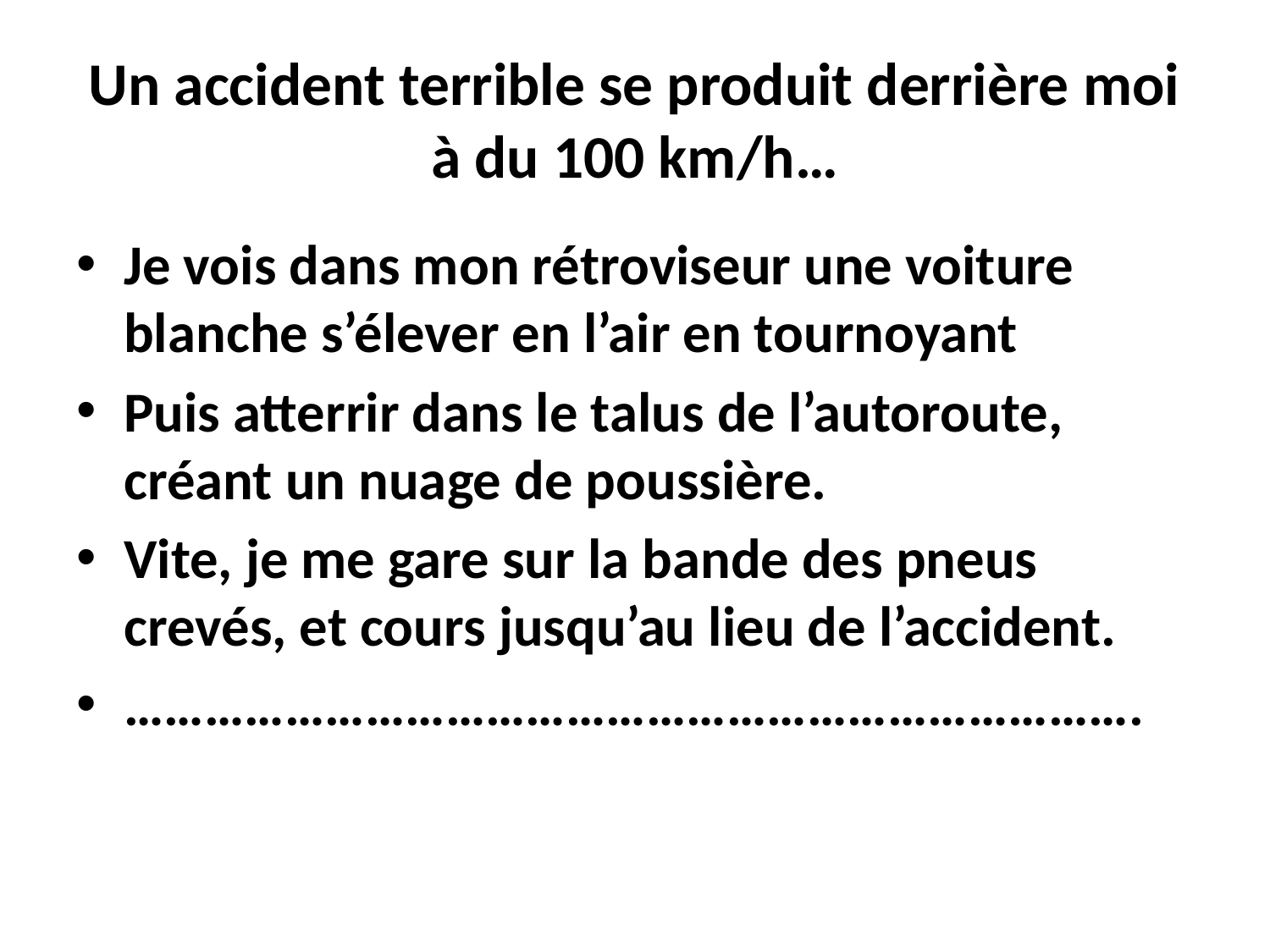

# Un accident terrible se produit derrière moi à du 100 km/h…
Je vois dans mon rétroviseur une voiture blanche s’élever en l’air en tournoyant
Puis atterrir dans le talus de l’autoroute, créant un nuage de poussière.
Vite, je me gare sur la bande des pneus crevés, et cours jusqu’au lieu de l’accident.
………………………………………………………………….